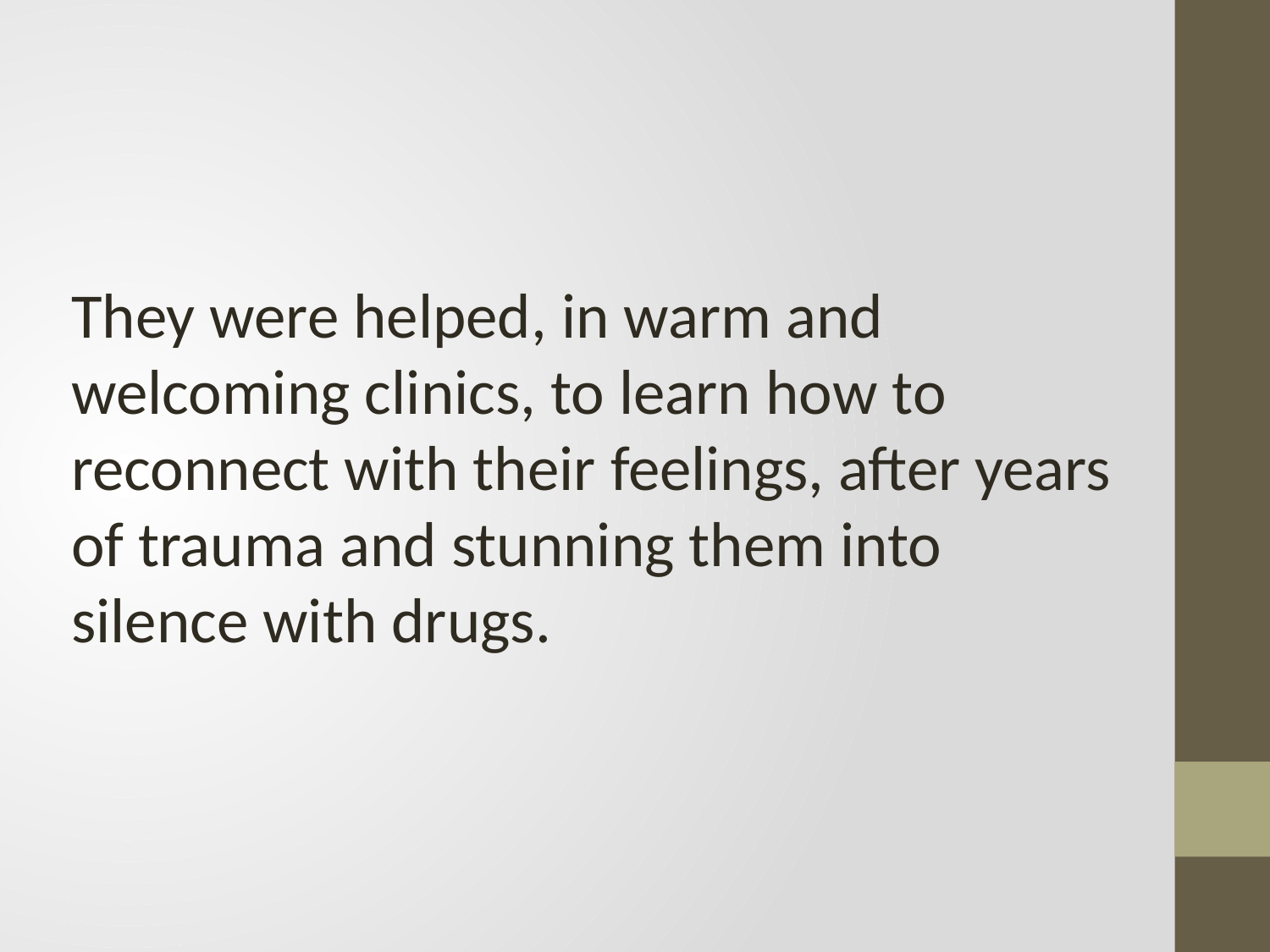

They were helped, in warm and welcoming clinics, to learn how to reconnect with their feelings, after years of trauma and stunning them into silence with drugs.